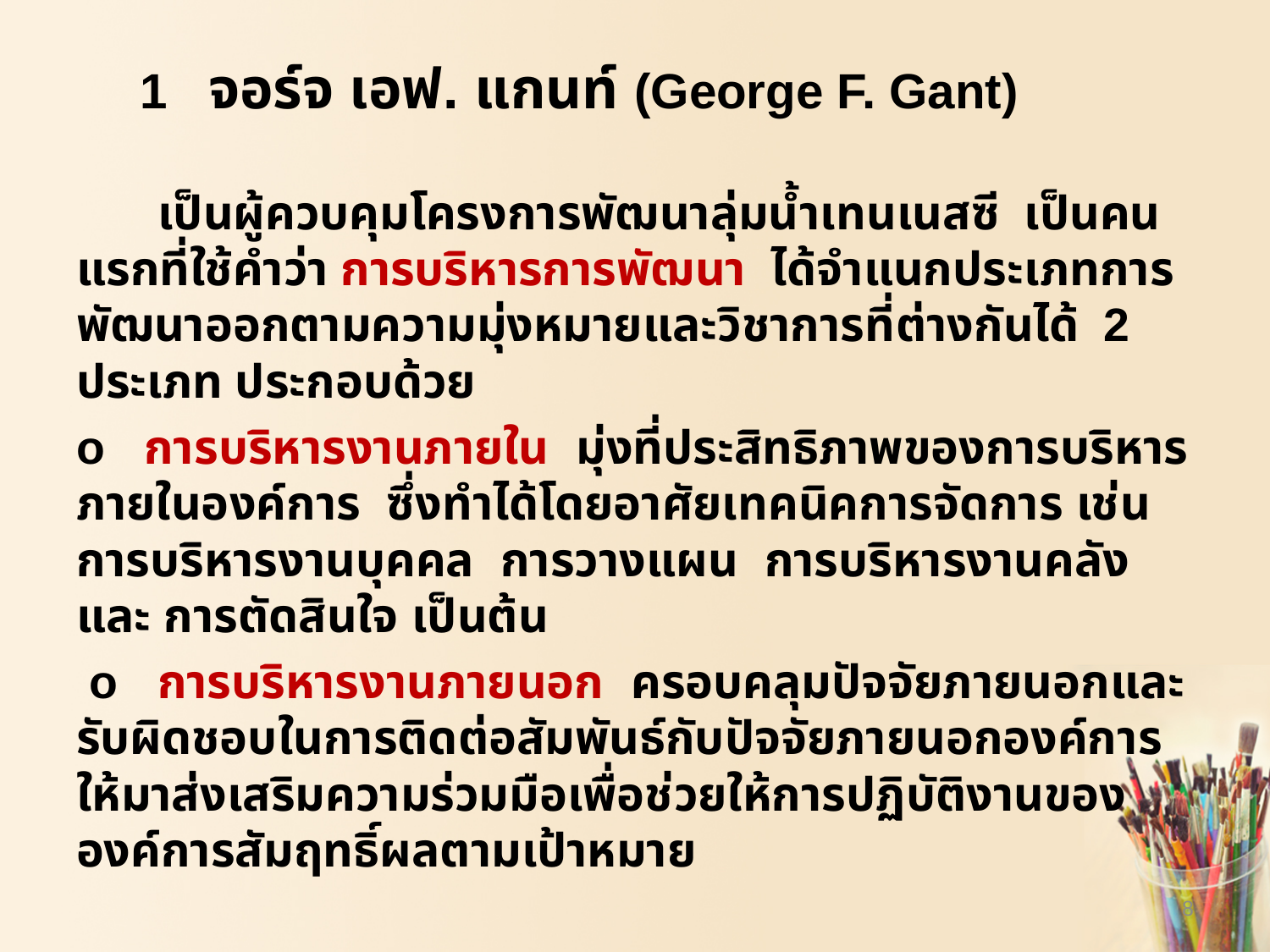

# 1   จอร์จ เอฟ. แกนท์ (George F. Gant)
       เป็นผู้ควบคุมโครงการพัฒนาลุ่มน้ำเทนเนสซี  เป็นคนแรกที่ใช้คำว่า การบริหารการพัฒนา  ได้จำแนกประเภทการพัฒนาออกตามความมุ่งหมายและวิชาการที่ต่างกันได้  2  ประเภท ประกอบด้วย
o   การบริหารงานภายใน  มุ่งที่ประสิทธิภาพของการบริหาร ภายในองค์การ  ซึ่งทำได้โดยอาศัยเทคนิคการจัดการ เช่น การบริหารงานบุคคล  การวางแผน  การบริหารงานคลัง และ การตัดสินใจ เป็นต้น
 o   การบริหารงานภายนอก  ครอบคลุมปัจจัยภายนอกและ รับผิดชอบในการติดต่อสัมพันธ์กับปัจจัยภายนอกองค์การ ให้มาส่งเสริมความร่วมมือเพื่อช่วยให้การปฏิบัติงานขององค์การสัมฤทธิ์ผลตามเป้าหมาย

8